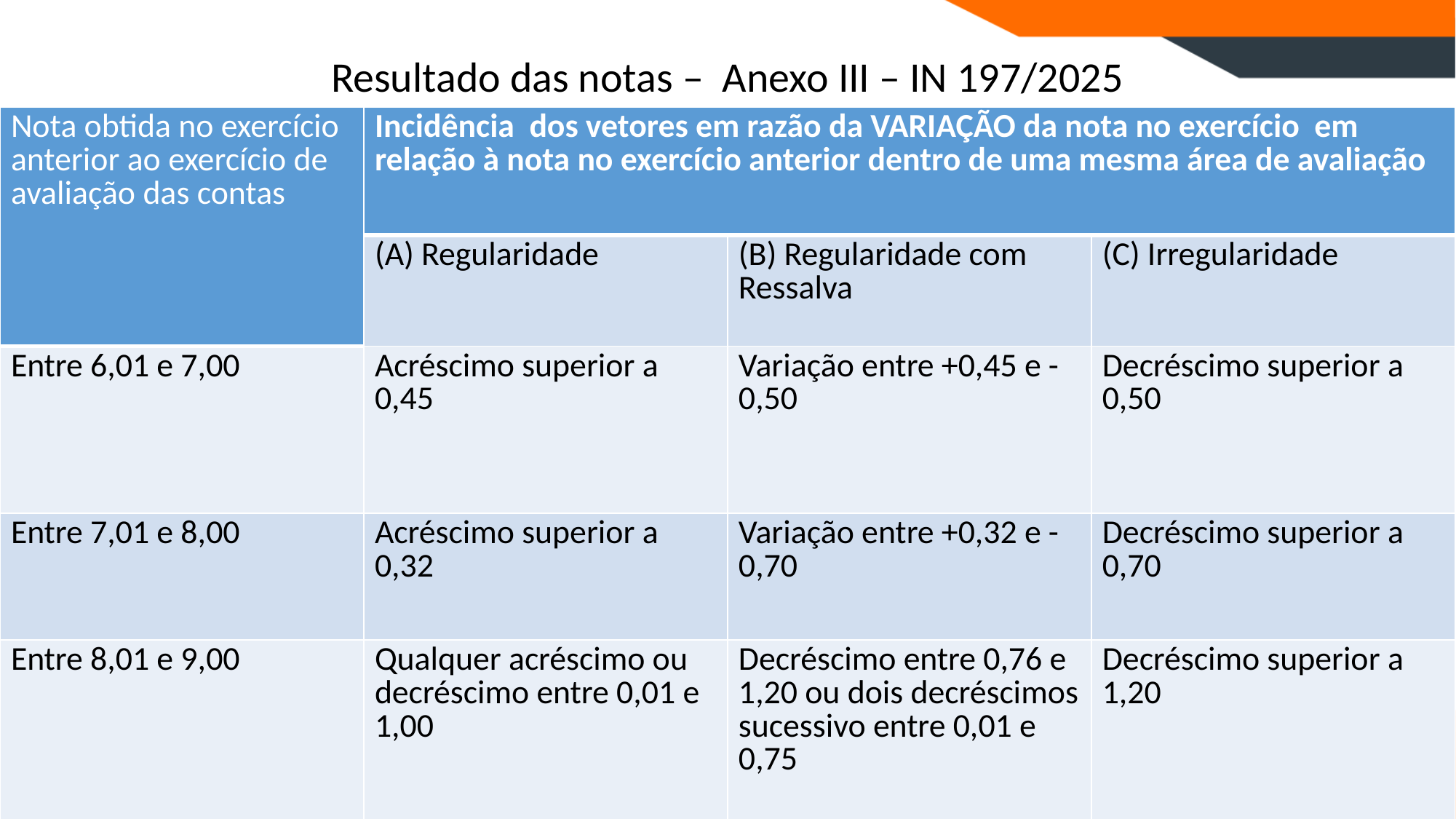

# Resultado das notas –  Anexo III – IN 197/2025
| Nota obtida no exercício anterior ao exercício de avaliação das contas | Incidência dos vetores em razão da VARIAÇÃO da nota no exercício em relação à nota no exercício anterior dentro de uma mesma área de avaliação |  |  |
| --- | --- | --- | --- |
|  | (A) Regularidade | (B) Regularidade com Ressalva | (C) Irregularidade |
| Entre 6,01 e 7,00 | Acréscimo superior a 0,45 | Variação entre +0,45 e -0,50 | Decréscimo superior a 0,50 |
| Entre 7,01 e 8,00 | Acréscimo superior a 0,32 | Variação entre +0,32 e -0,70 | Decréscimo superior a 0,70 |
| Entre 8,01 e 9,00 | Qualquer acréscimo ou decréscimo entre 0,01 e 1,00 | Decréscimo entre 0,76 e 1,20 ou dois decréscimos sucessivo entre 0,01 e 0,75 | Decréscimo superior a 1,20 |